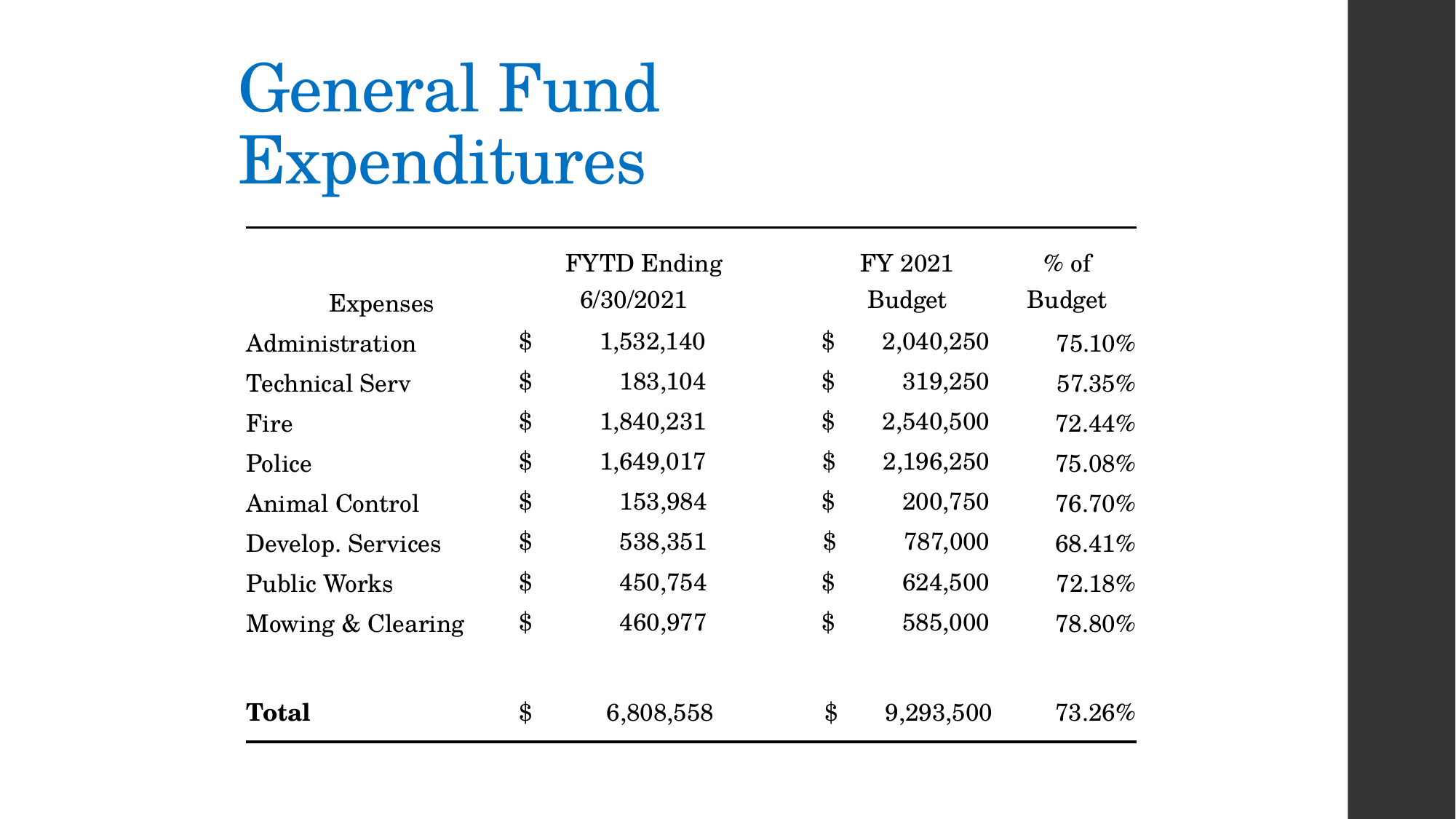

# General Fund Expenditures
|  | FYTD Ending | FY 2021 | % of |
| --- | --- | --- | --- |
| Expenses | 6/30/2021 | Budget | Budget |
| Administration | $ 1,532,140 | $ 2,040,250 | 75.10% |
| Technical Serv | $ 183,104 | $ 319,250 | 57.35% |
| Fire | $ 1,840,231 | $ 2,540,500 | 72.44% |
| Police | $ 1,649,017 | $ 2,196,250 | 75.08% |
| Animal Control | $ 153,984 | $ 200,750 | 76.70% |
| Develop. Services | $ 538,351 | $ 787,000 | 68.41% |
| Public Works | $ 450,754 | $ 624,500 | 72.18% |
| Mowing & Clearing | $ 460,977 | $ 585,000 | 78.80% |
|  |  |  |  |
| Total | $ 6,808,558 | $ 9,293,500 | 73.26% |